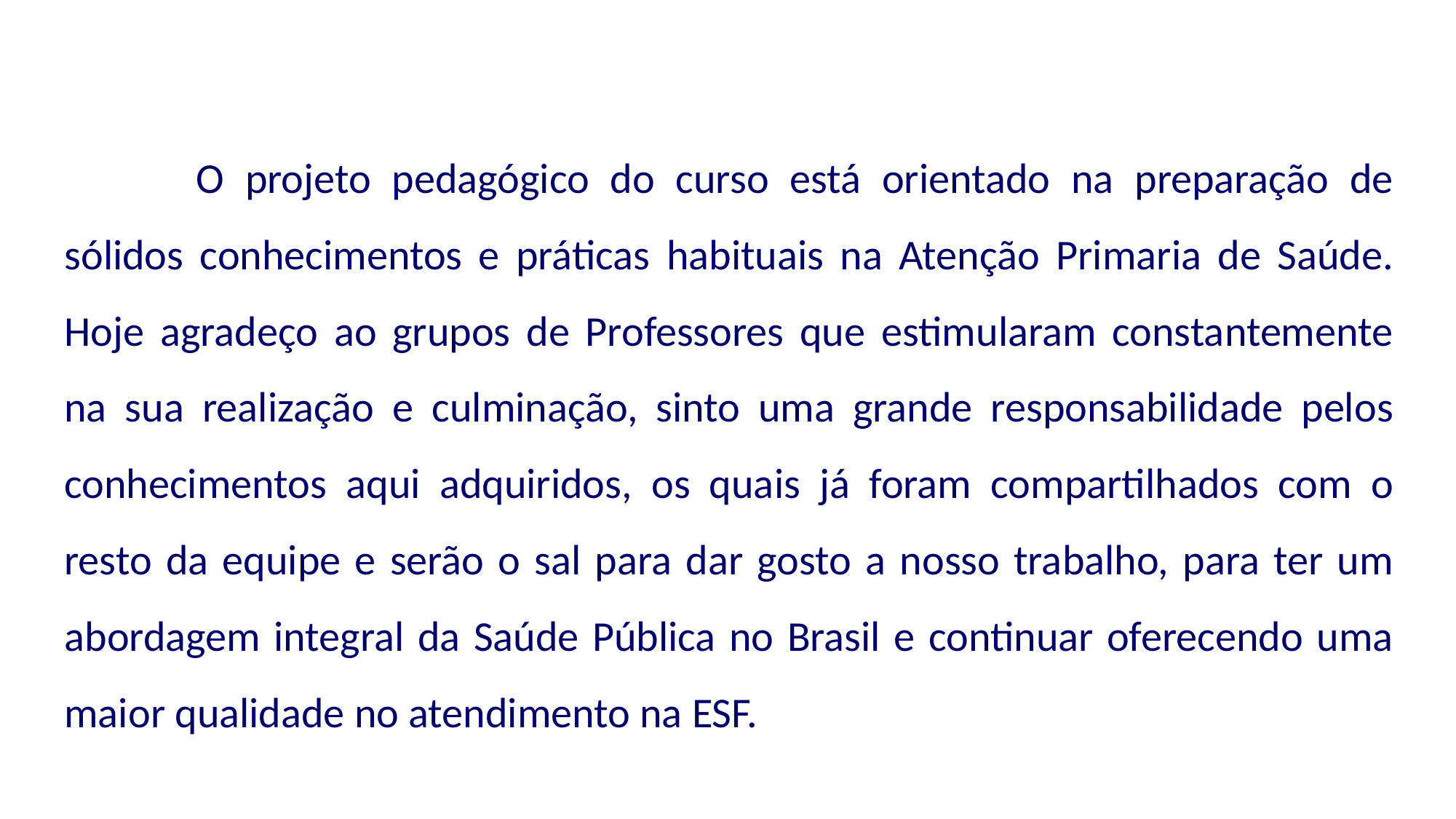

O projeto pedagógico do curso está orientado na preparação de sólidos conhecimentos e práticas habituais na Atenção Primaria de Saúde. Hoje agradeço ao grupos de Professores que estimularam constantemente na sua realização e culminação, sinto uma grande responsabilidade pelos conhecimentos aqui adquiridos, os quais já foram compartilhados com o resto da equipe e serão o sal para dar gosto a nosso trabalho, para ter um abordagem integral da Saúde Pública no Brasil e continuar oferecendo uma maior qualidade no atendimento na ESF.